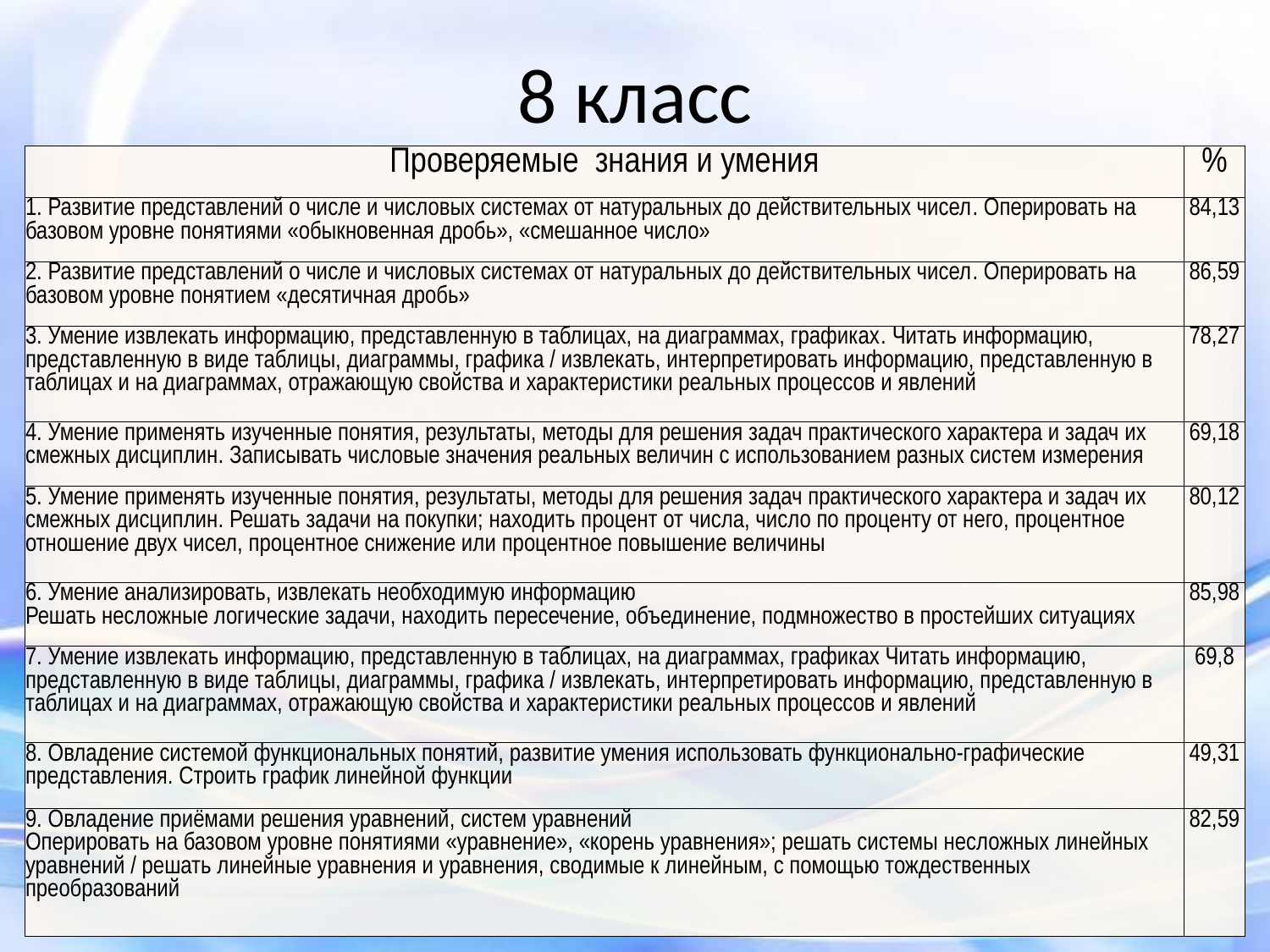

# 8 класс
| Проверяемые знания и умения | % |
| --- | --- |
| 1. Развитие представлений о числе и числовых системах от натуральных до действительных чисел. Оперировать на базовом уровне понятиями «обыкновенная дробь», «смешанное число» | 84,13 |
| 2. Развитие представлений о числе и числовых системах от натуральных до действительных чисел. Оперировать на базовом уровне понятием «десятичная дробь» | 86,59 |
| 3. Умение извлекать информацию, представленную в таблицах, на диаграммах, графиках. Читать информацию, представленную в виде таблицы, диаграммы, графика / извлекать, интерпретировать информацию, представленную в таблицах и на диаграммах, отражающую свойства и характеристики реальных процессов и явлений | 78,27 |
| 4. Умение применять изученные понятия, результаты, методы для решения задач практического характера и задач их смежных дисциплин. Записывать числовые значения реальных величин с использованием разных систем измерения | 69,18 |
| 5. Умение применять изученные понятия, результаты, методы для решения задач практического характера и задач их смежных дисциплин. Решать задачи на покупки; находить процент от числа, число по проценту от него, процентное отношение двух чисел, процентное снижение или процентное повышение величины | 80,12 |
| 6. Умение анализировать, извлекать необходимую информацию Решать несложные логические задачи, находить пересечение, объединение, подмножество в простейших ситуациях | 85,98 |
| 7. Умение извлекать информацию, представленную в таблицах, на диаграммах, графиках Читать информацию, представленную в виде таблицы, диаграммы, графика / извлекать, интерпретировать информацию, представленную в таблицах и на диаграммах, отражающую свойства и характеристики реальных процессов и явлений | 69,8 |
| 8. Овладение системой функциональных понятий, развитие умения использовать функционально-графические представления. Строить график линейной функции | 49,31 |
| 9. Овладение приёмами решения уравнений, систем уравнений Оперировать на базовом уровне понятиями «уравнение», «корень уравнения»; решать системы несложных линейных уравнений / решать линейные уравнения и уравнения, сводимые к линейным, с помощью тождественных преобразований | 82,59 |